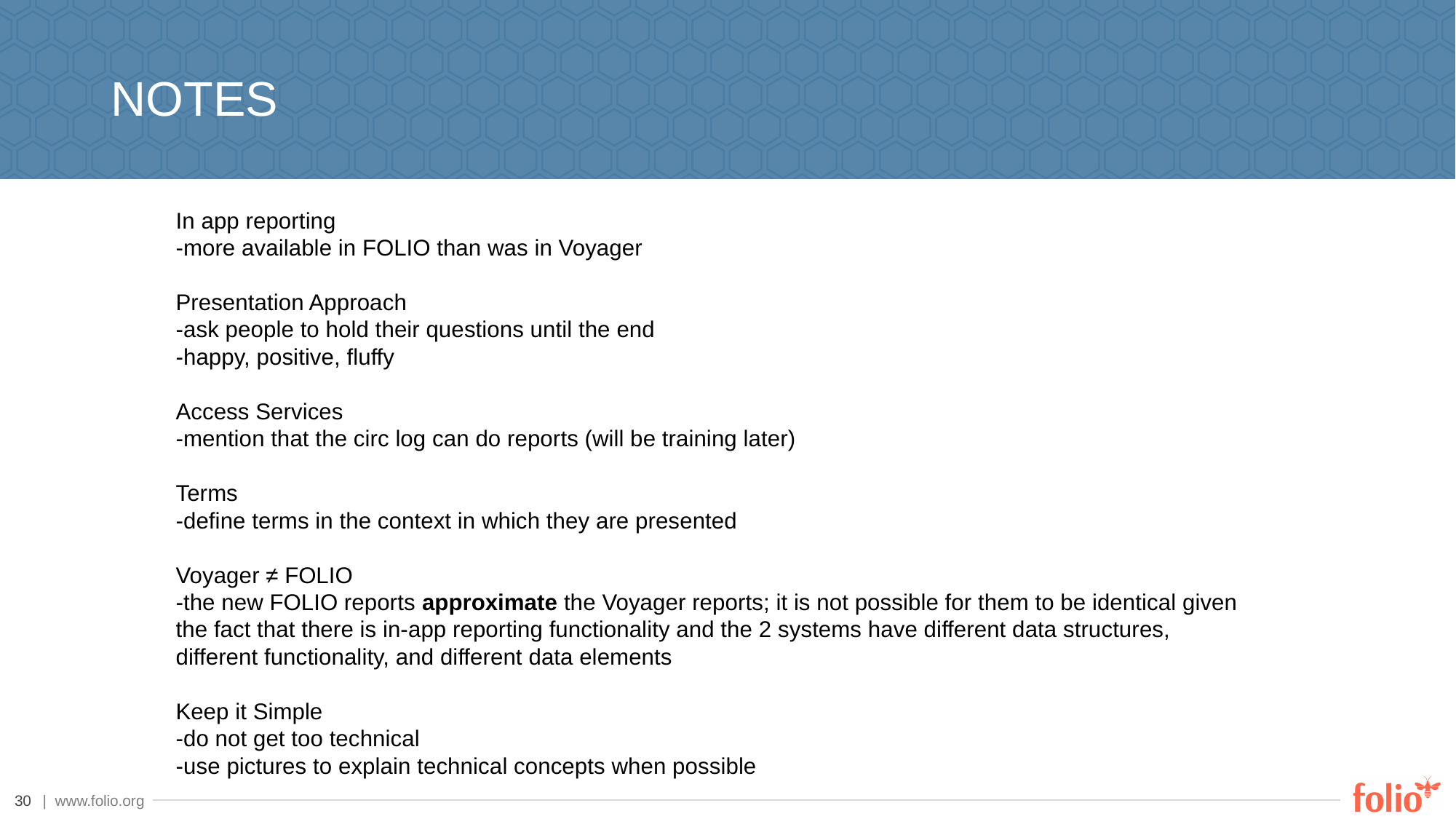

# NOTES
In app reporting
-more available in FOLIO than was in Voyager

Presentation Approach
-ask people to hold their questions until the end
-happy, positive, fluffy

Access Services
-mention that the circ log can do reports (will be training later)

Terms
-define terms in the context in which they are presented

Voyager ≠ FOLIO
-the new FOLIO reports approximate the Voyager reports; it is not possible for them to be identical given the fact that there is in-app reporting functionality and the 2 systems have different data structures, different functionality, and different data elements

Keep it Simple
-do not get too technical
-use pictures to explain technical concepts when possible